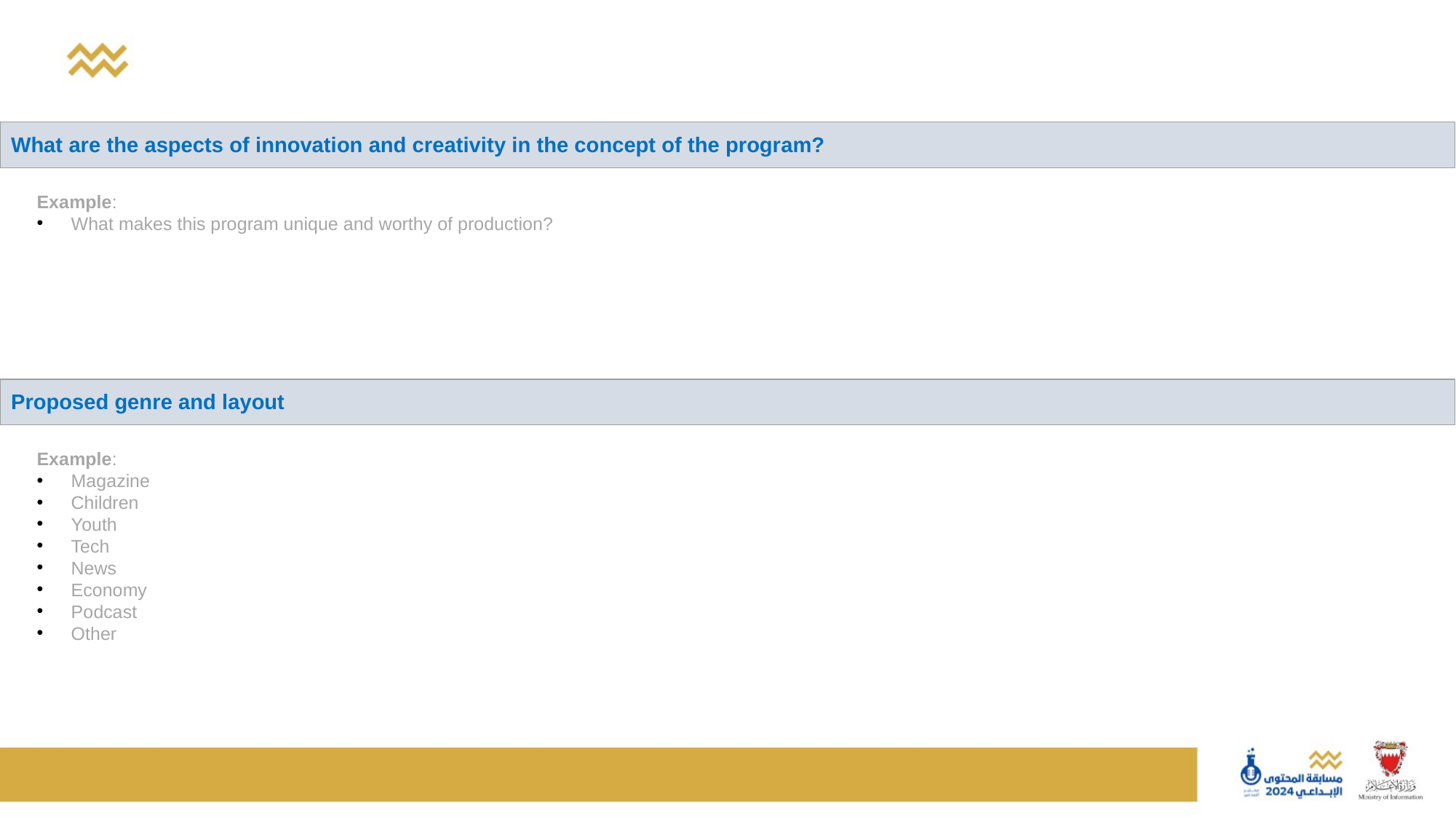

| What are the aspects of innovation and creativity in the concept of the program? |
| --- |
Example:
What makes this program unique and worthy of production?
| Proposed genre and layout |
| --- |
Example:
Magazine
Children
Youth
Tech
News
Economy
Podcast
Other